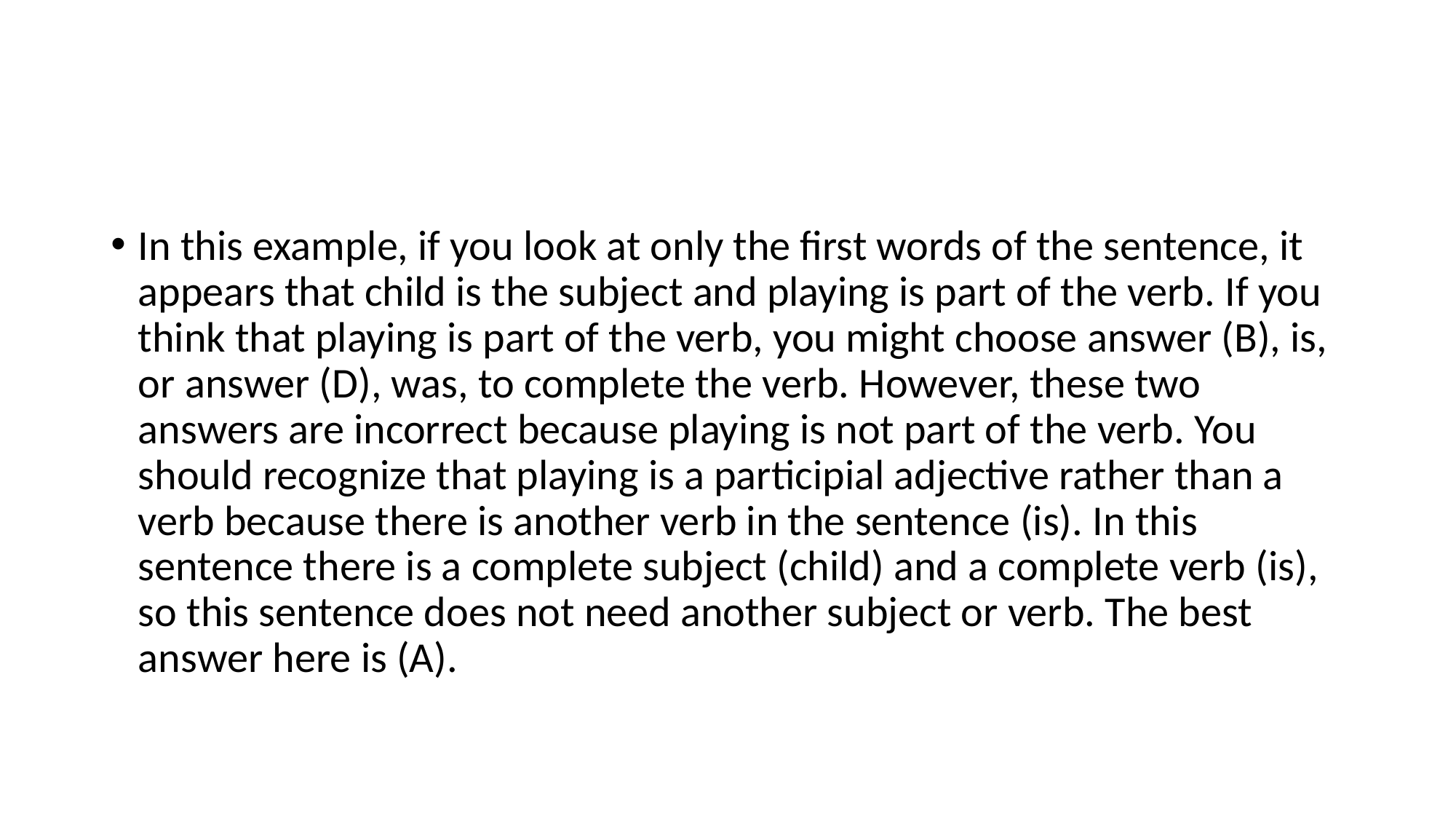

#
In this example, if you look at only the first words of the sentence, it appears that child is the subject and playing is part of the verb. If you think that playing is part of the verb, you might choose answer (B), is, or answer (D), was, to complete the verb. However, these two answers are incorrect because playing is not part of the verb. You should recognize that playing is a participial adjective rather than a verb because there is another verb in the sentence (is). In this sentence there is a complete subject (child) and a complete verb (is), so this sentence does not need another subject or verb. The best answer here is (A).